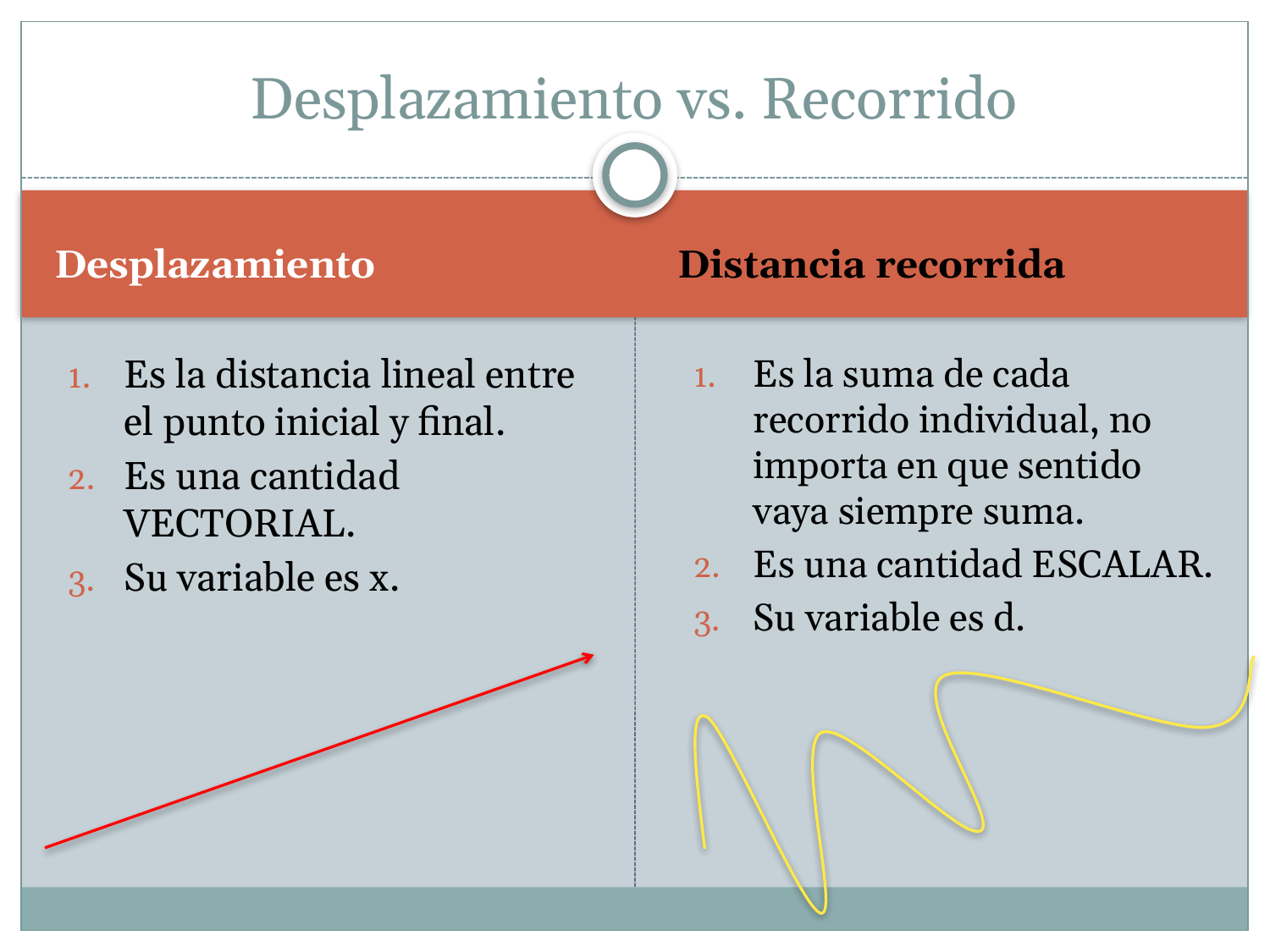

# Desplazamiento vs. Recorrido
Desplazamiento
Distancia recorrida
Es la distancia lineal entre el punto inicial y final.
Es una cantidad VECTORIAL.
Su variable es x.
Es la suma de cada recorrido individual, no importa en que sentido vaya siempre suma.
Es una cantidad ESCALAR.
Su variable es d.